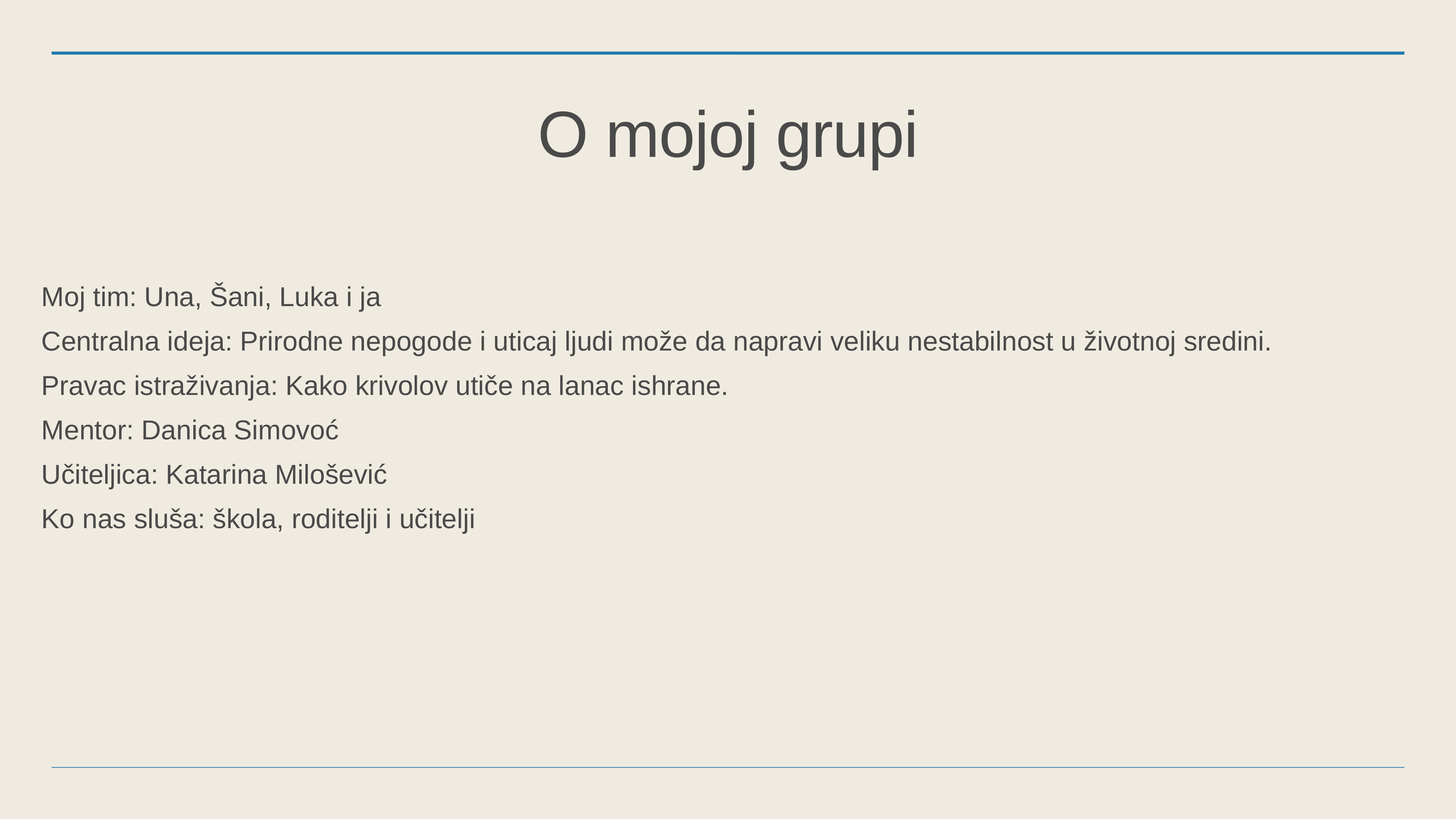

# O mojoj grupi
Moj tim: Una, Šani, Luka i ja
Centralna ideja: Prirodne nepogode i uticaj ljudi može da napravi veliku nestabilnost u životnoj sredini.
Pravac istraživanja: Kako krivolov utiče na lanac ishrane.
Mentor: Danica Simovoć
Učiteljica: Katarina Milošević
Ko nas sluša: škola, roditelji i učitelji